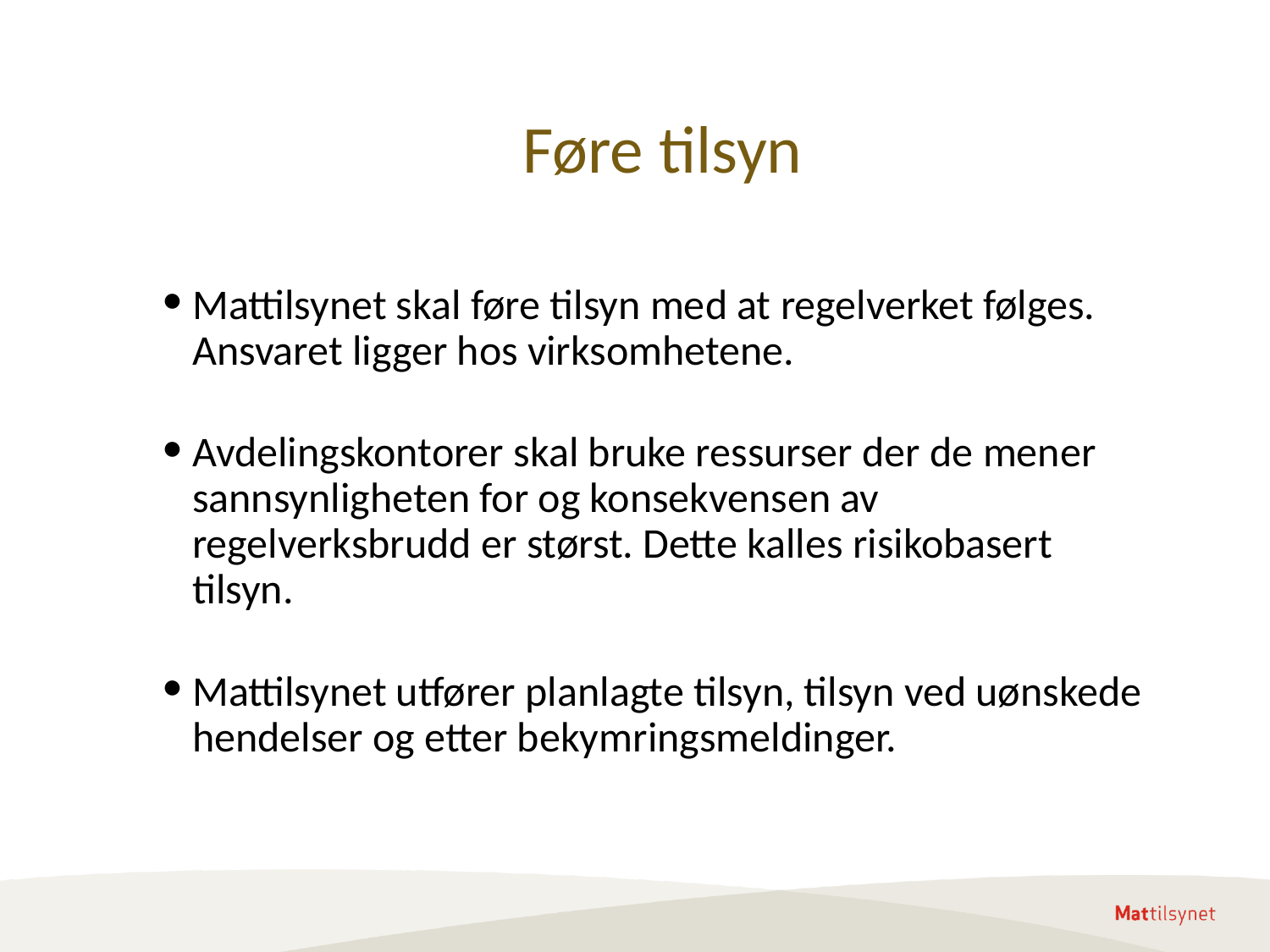

# Føre tilsyn

Mattilsynet skal føre tilsyn med at regelverket følges. Ansvaret ligger hos virksomhetene.

Avdelingskontorer skal bruke ressurser der de mener sannsynligheten for og konsekvensen av regelverksbrudd er størst. Dette kalles risikobasert tilsyn.

Mattilsynet utfører planlagte tilsyn, tilsyn ved uønskede hendelser og etter bekymringsmeldinger.